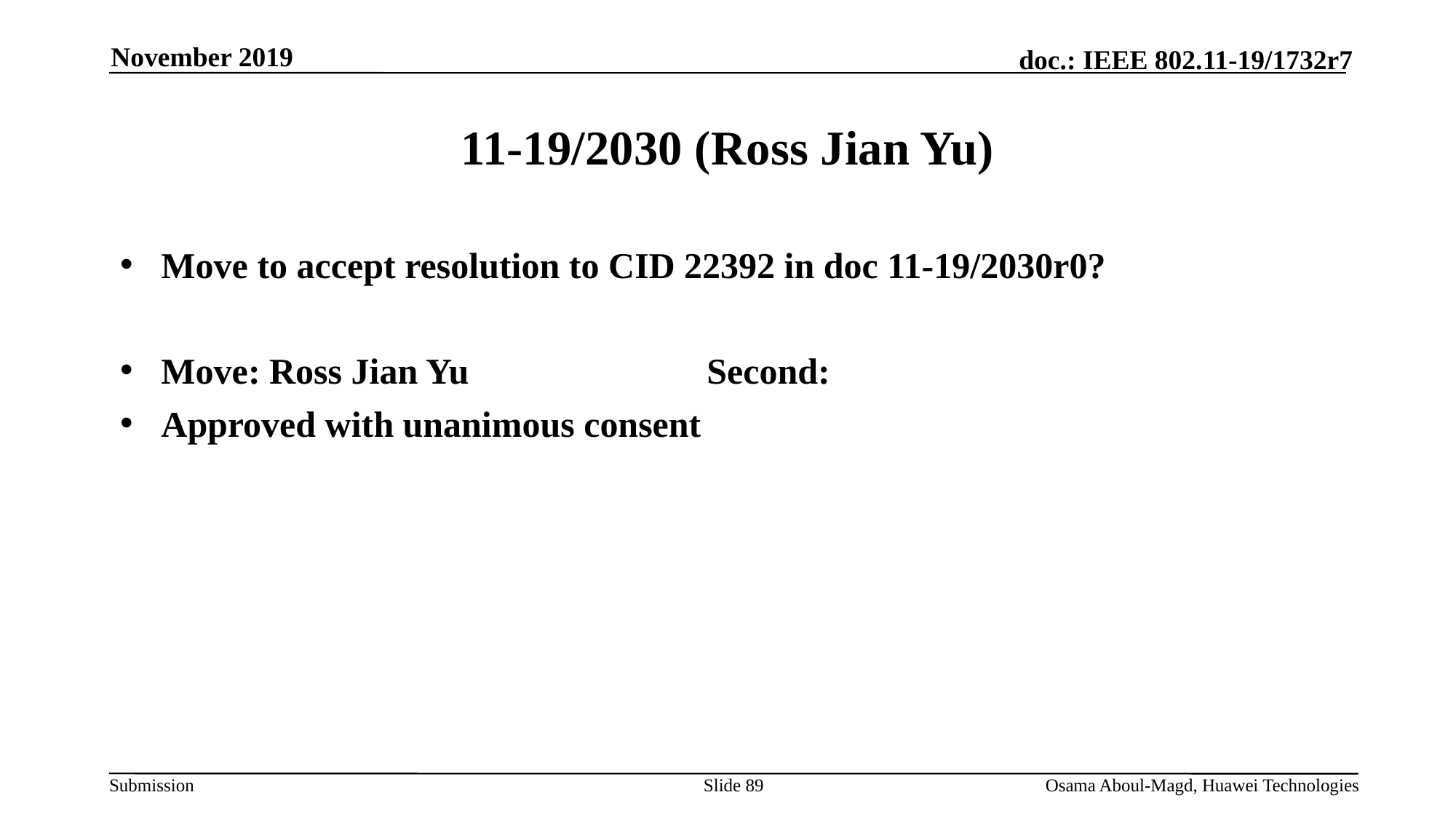

November 2019
# 11-19/2030 (Ross Jian Yu)
Move to accept resolution to CID 22392 in doc 11-19/2030r0?

Move: Ross Jian Yu			Second:
Approved with unanimous consent
Slide 89
Osama Aboul-Magd, Huawei Technologies